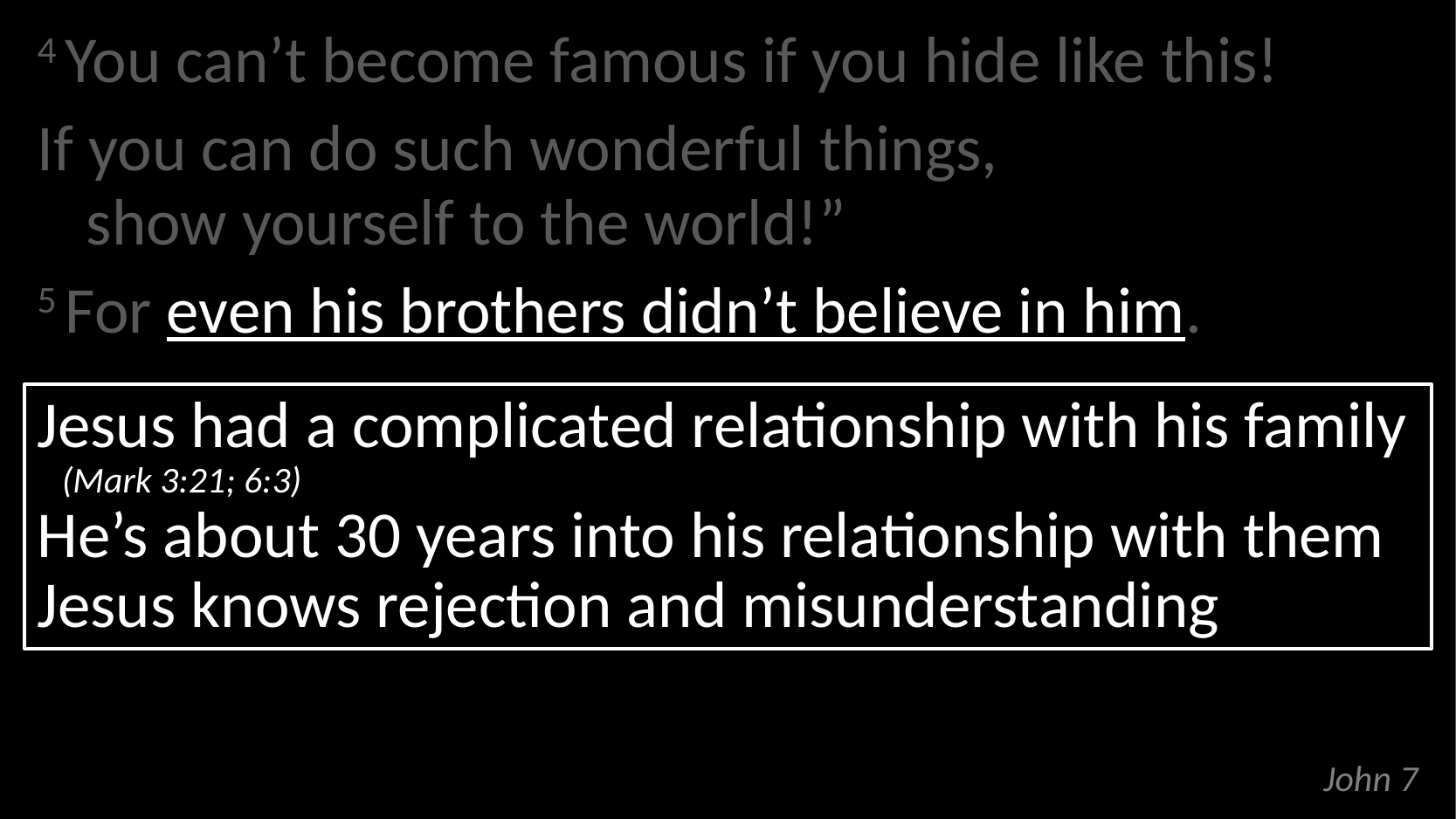

4 You can’t become famous if you hide like this!
If you can do such wonderful things,
show yourself to the world!”
5 For even his brothers didn’t believe in him.
Jesus had a complicated relationship with his family (Mark 3:21; 6:3)
He’s about 30 years into his relationship with them
Jesus knows rejection and misunderstanding
# John 7